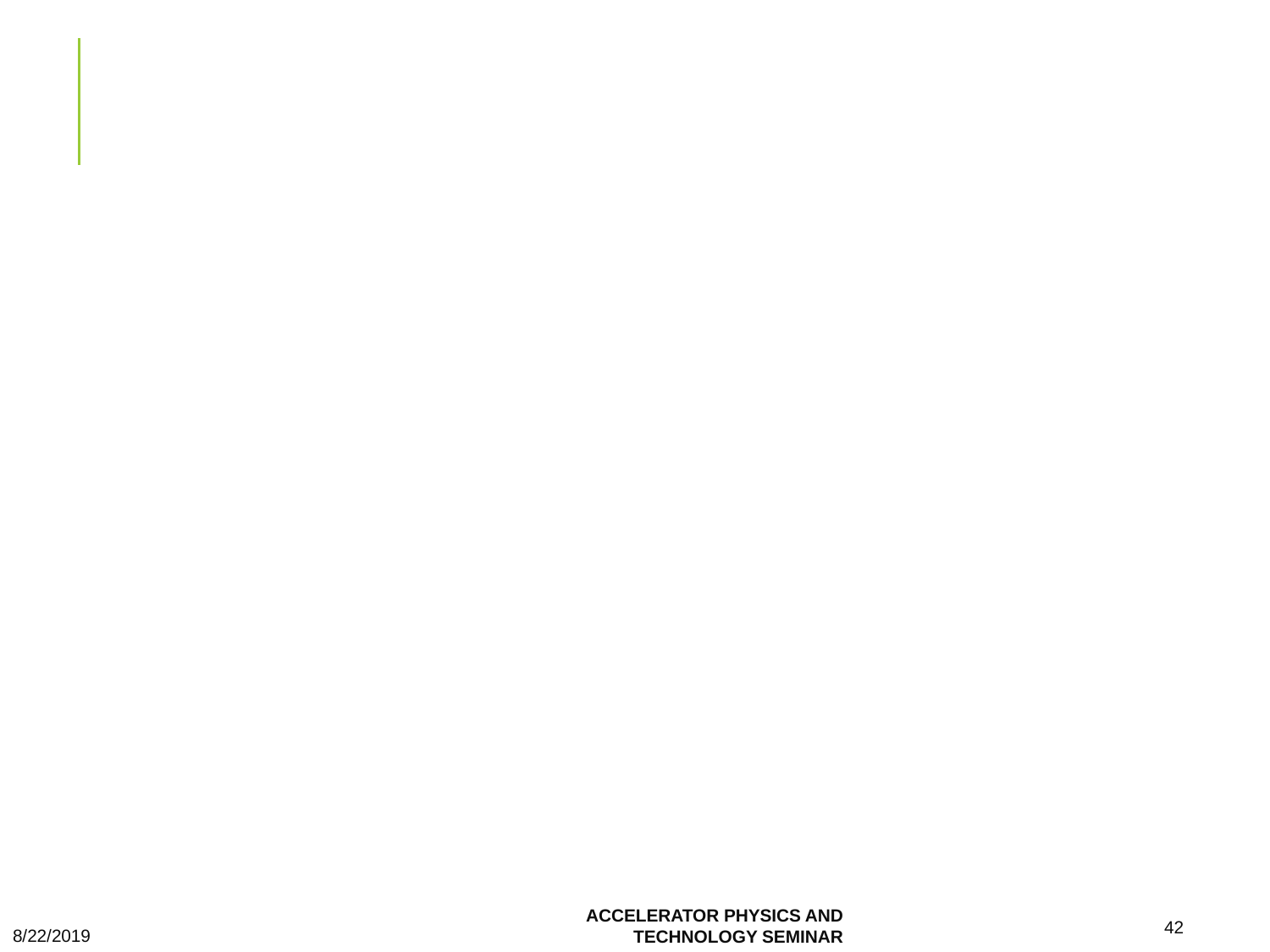

#
42
8/22/2019
Accelerator Physics and Technology Seminar